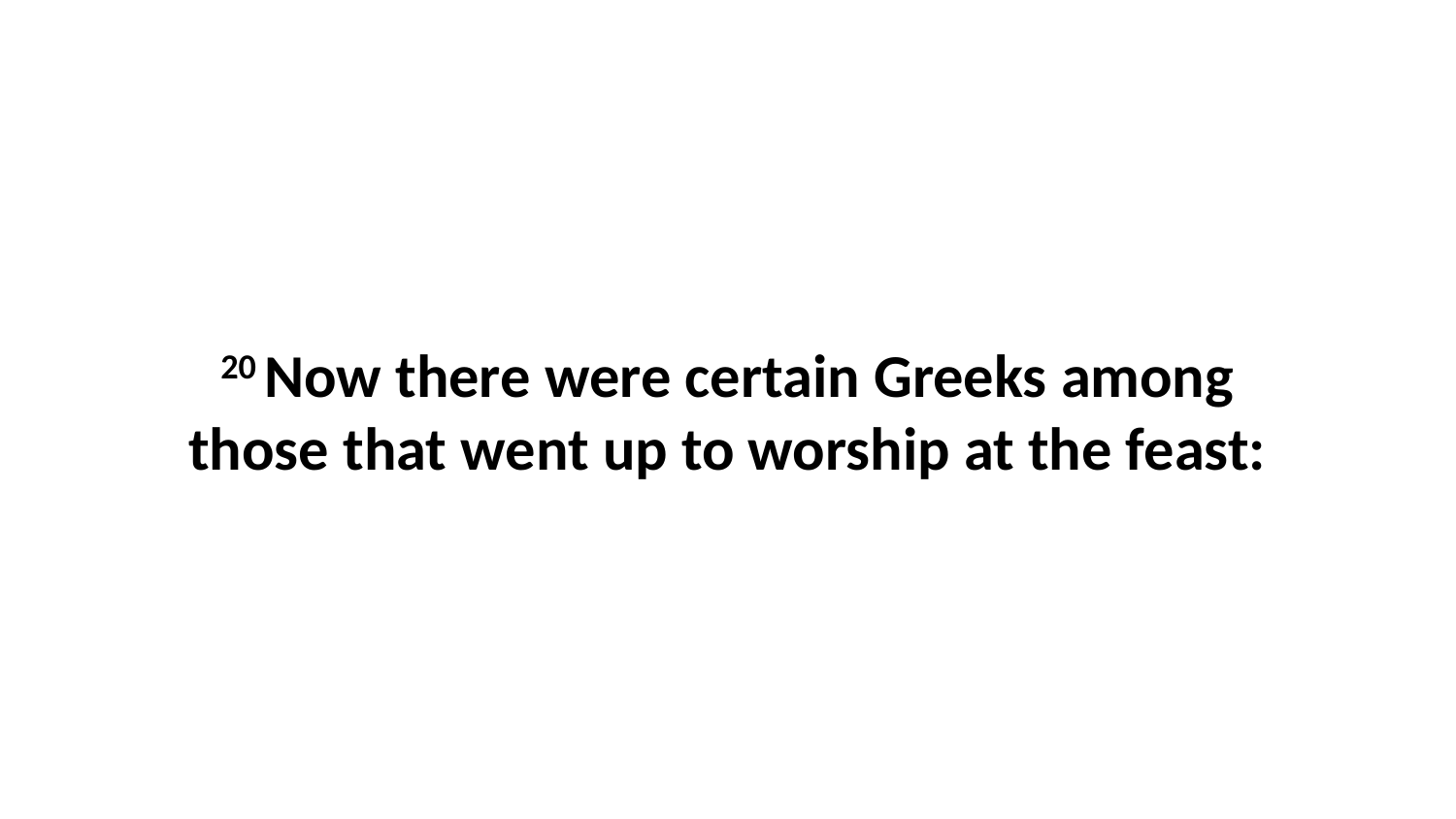

20 Now there were certain Greeks among those that went up to worship at the feast: